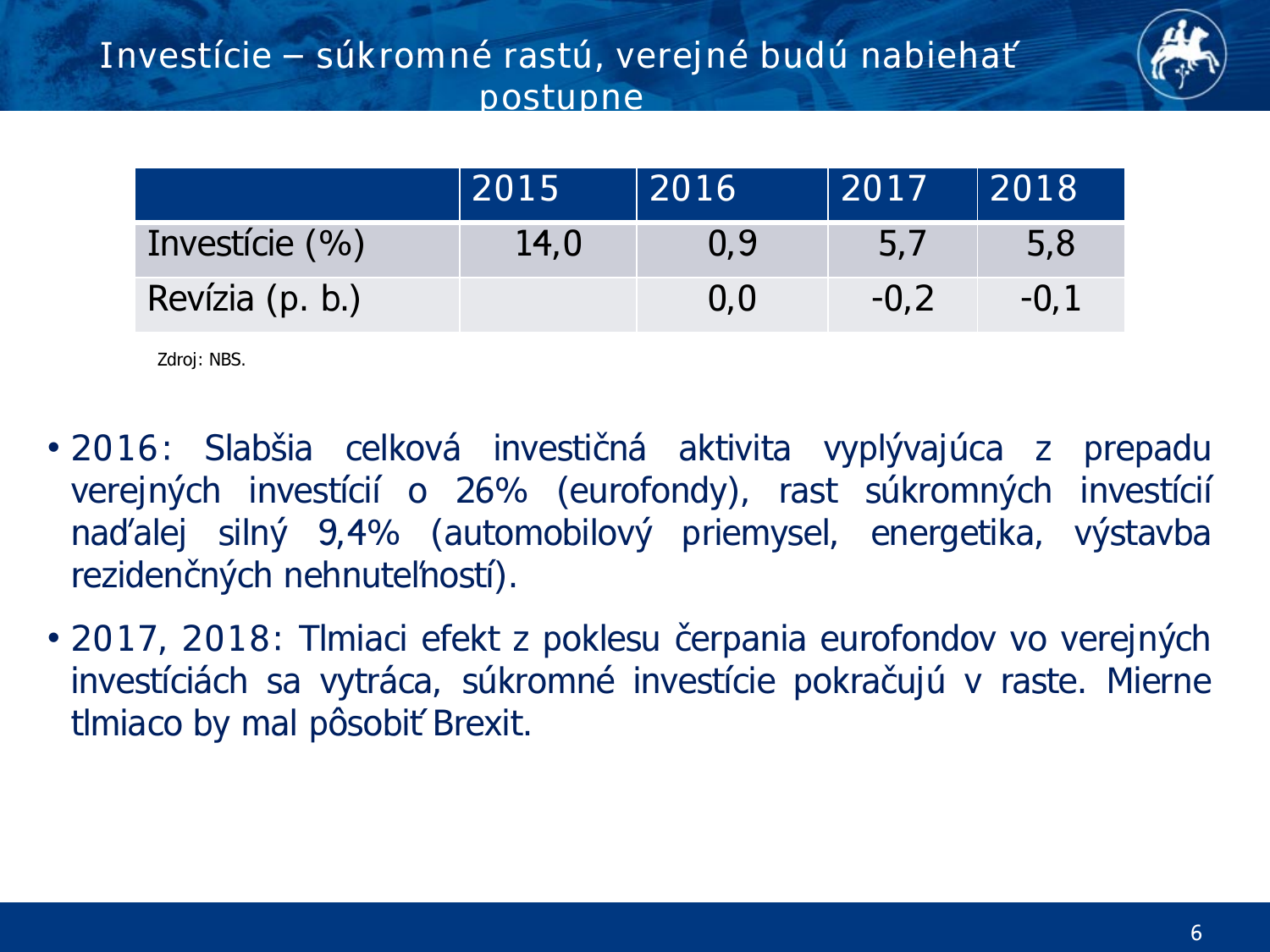

Investície – súkromné rastú, verejné budú nabiehať postupne
|  | 2015 | 2016 | 2017 | 2018 |
| --- | --- | --- | --- | --- |
| Investície (%) | 14,0 | 0,9 | 5,7 | 5,8 |
| Revízia (p. b.) |  | 0,0 | -0,2 | -0,1 |
Zdroj: NBS.
2016: Slabšia celková investičná aktivita vyplývajúca z prepadu verejných investícií o 26% (eurofondy), rast súkromných investícií naďalej silný 9,4% (automobilový priemysel, energetika, výstavba rezidenčných nehnuteľností).

2017, 2018: Tlmiaci efekt z poklesu čerpania eurofondov vo verejných investíciách sa vytráca, súkromné investície pokračujú v raste. Mierne tlmiaco by mal pôsobiť Brexit.
6